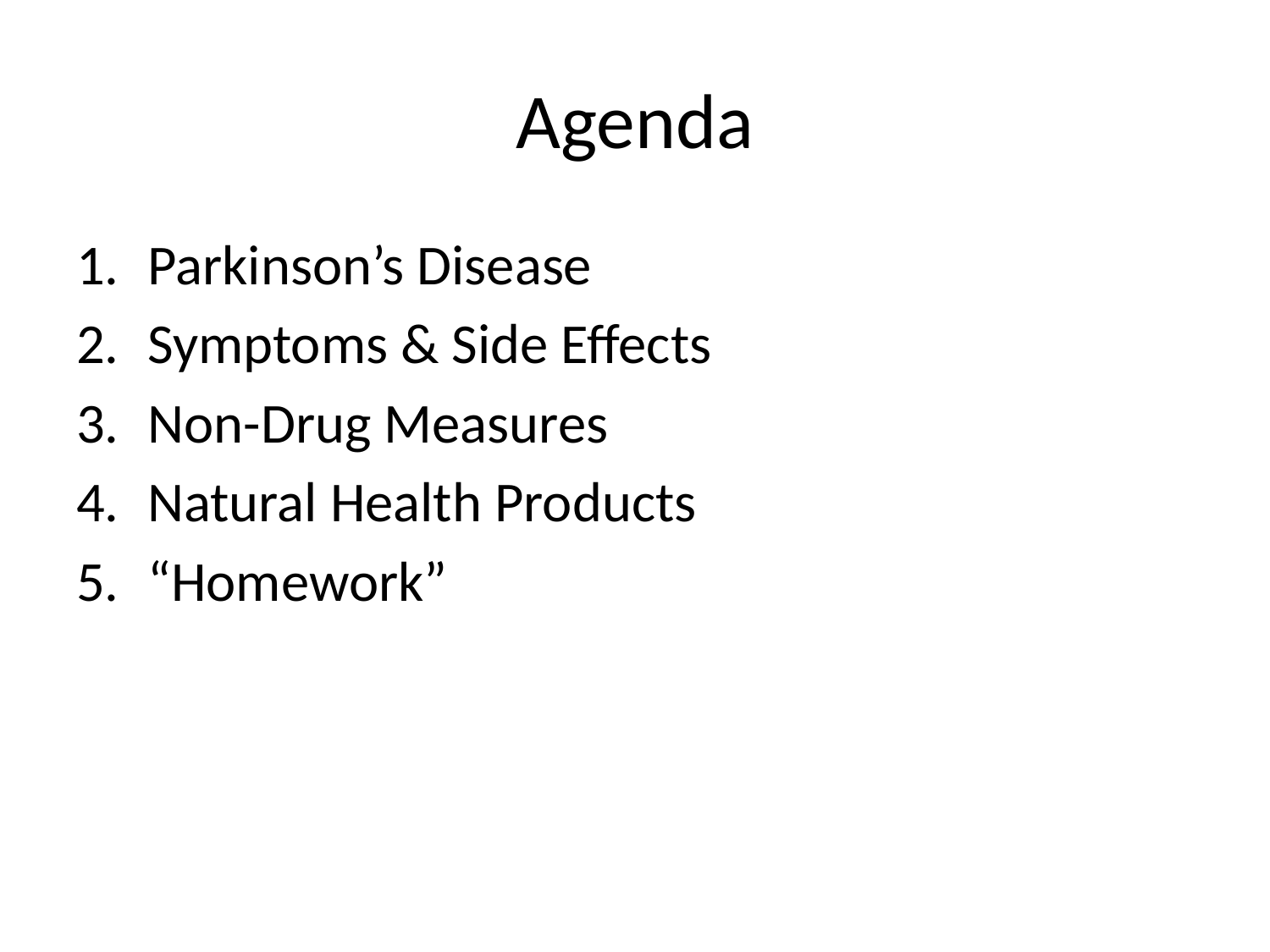

# Agenda
Parkinson’s Disease
Symptoms & Side Effects
Non-Drug Measures
Natural Health Products
“Homework”